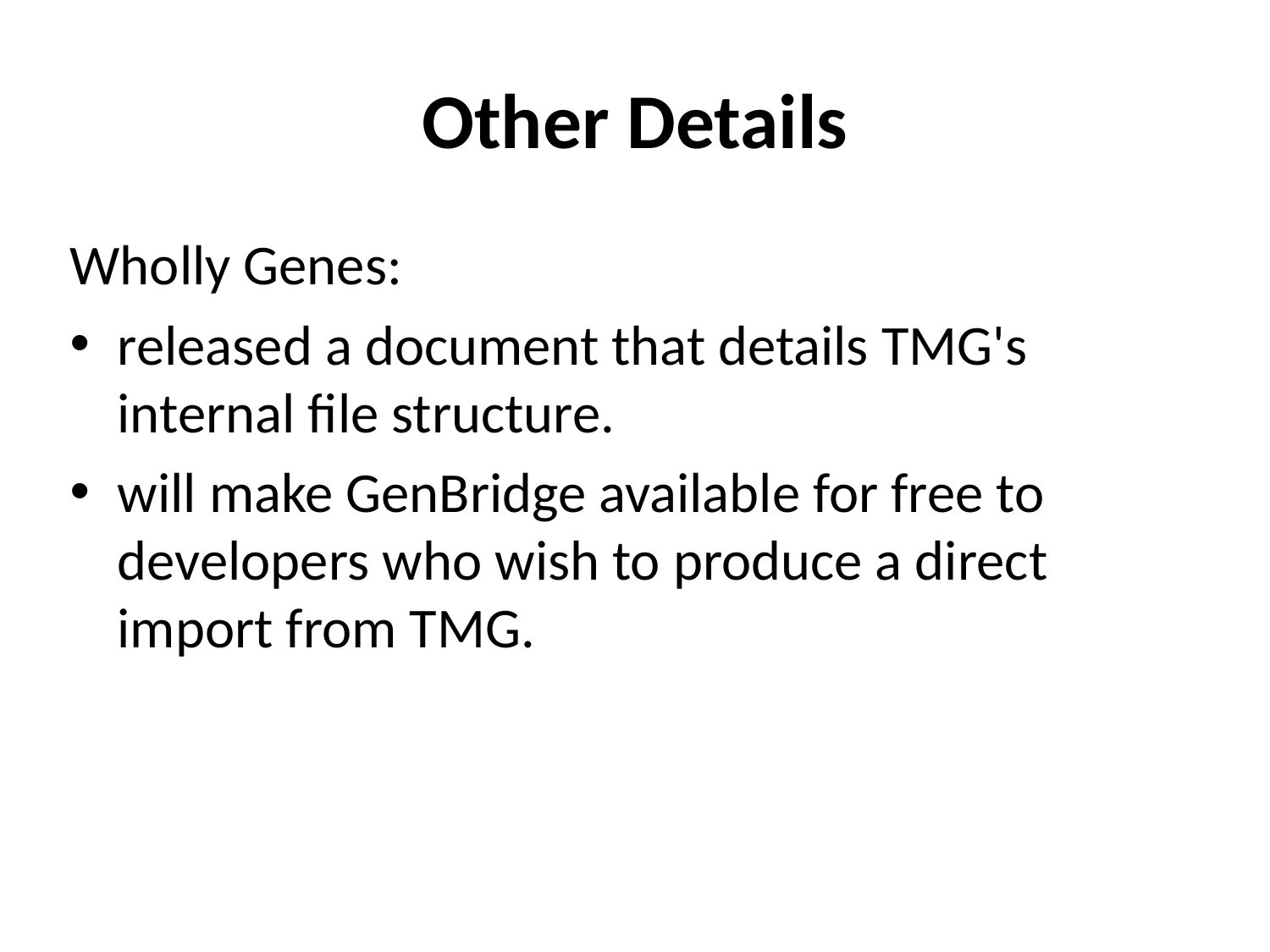

# Other Details
Wholly Genes:
released a document that details TMG's internal file structure.
will make GenBridge available for free to developers who wish to produce a direct import from TMG.